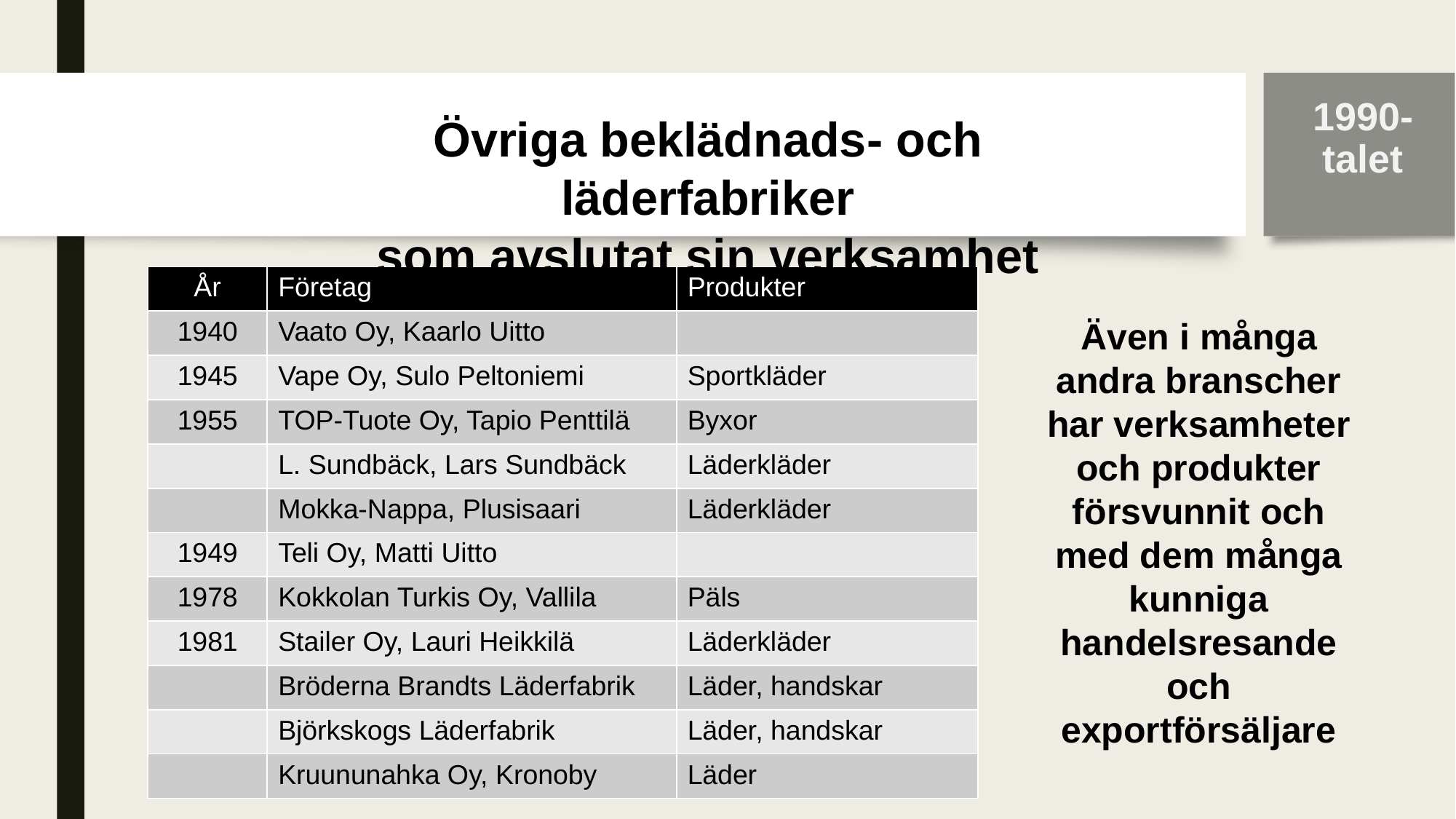

# 1990-talet
Övriga beklädnads- och läderfabriker
som avslutat sin verksamhet
| År | Företag | Produkter |
| --- | --- | --- |
| 1940 | Vaato Oy, Kaarlo Uitto |  |
| 1945 | Vape Oy, Sulo Peltoniemi | Sportkläder |
| 1955 | TOP-Tuote Oy, Tapio Penttilä | Byxor |
|  | L. Sundbäck, Lars Sundbäck | Läderkläder |
|  | Mokka-Nappa, Plusisaari | Läderkläder |
| 1949 | Teli Oy, Matti Uitto |  |
| 1978 | Kokkolan Turkis Oy, Vallila | Päls |
| 1981 | Stailer Oy, Lauri Heikkilä | Läderkläder |
|  | Bröderna Brandts Läderfabrik | Läder, handskar |
|  | Björkskogs Läderfabrik | Läder, handskar |
|  | Kruununahka Oy, Kronoby | Läder |
Även i många andra branscher har verksamheter och produkter försvunnit och med dem många kunniga handelsresande och exportförsäljare